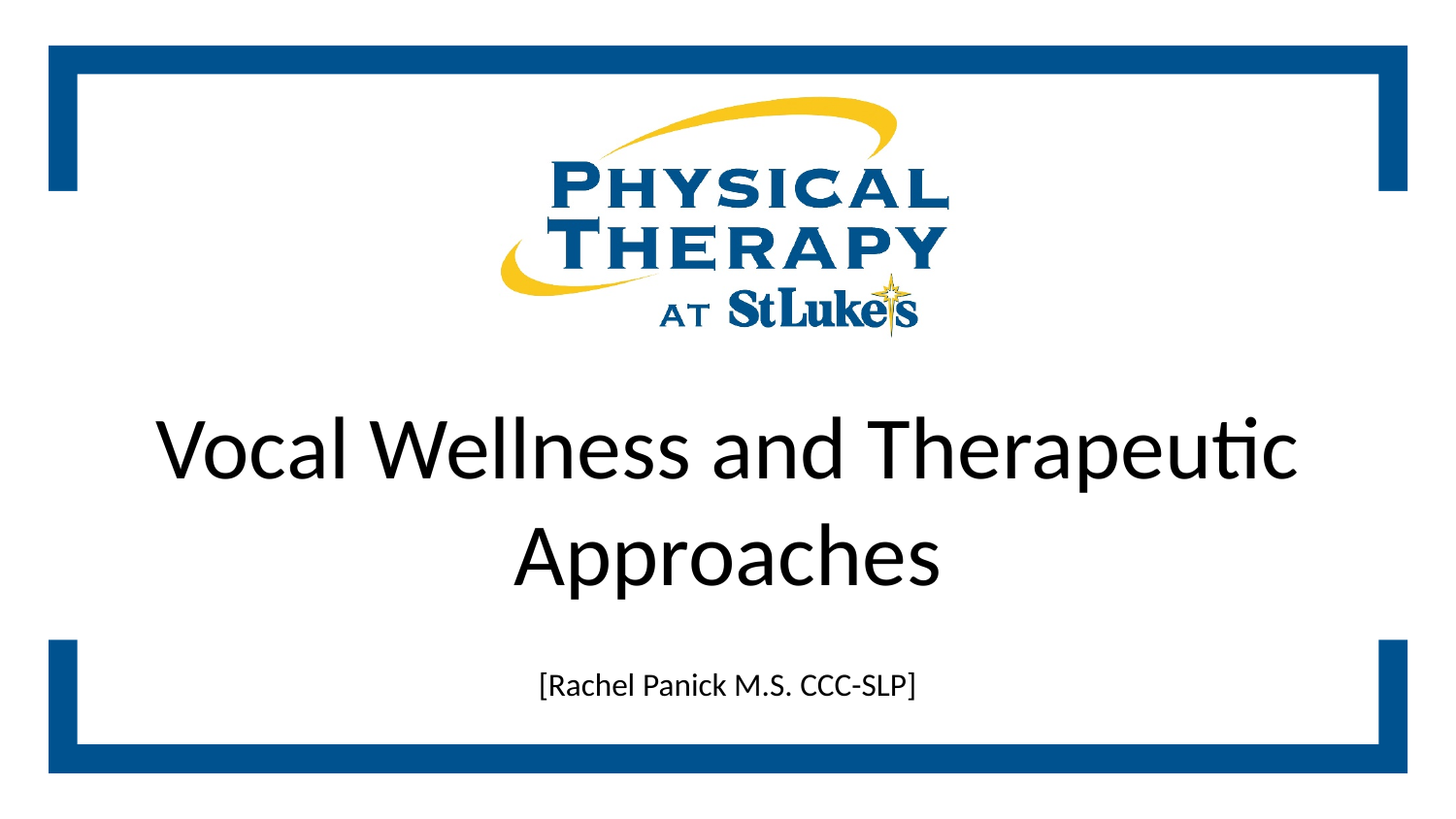

# Vocal Wellness and Therapeutic Approaches
[Rachel Panick M.S. CCC-SLP]